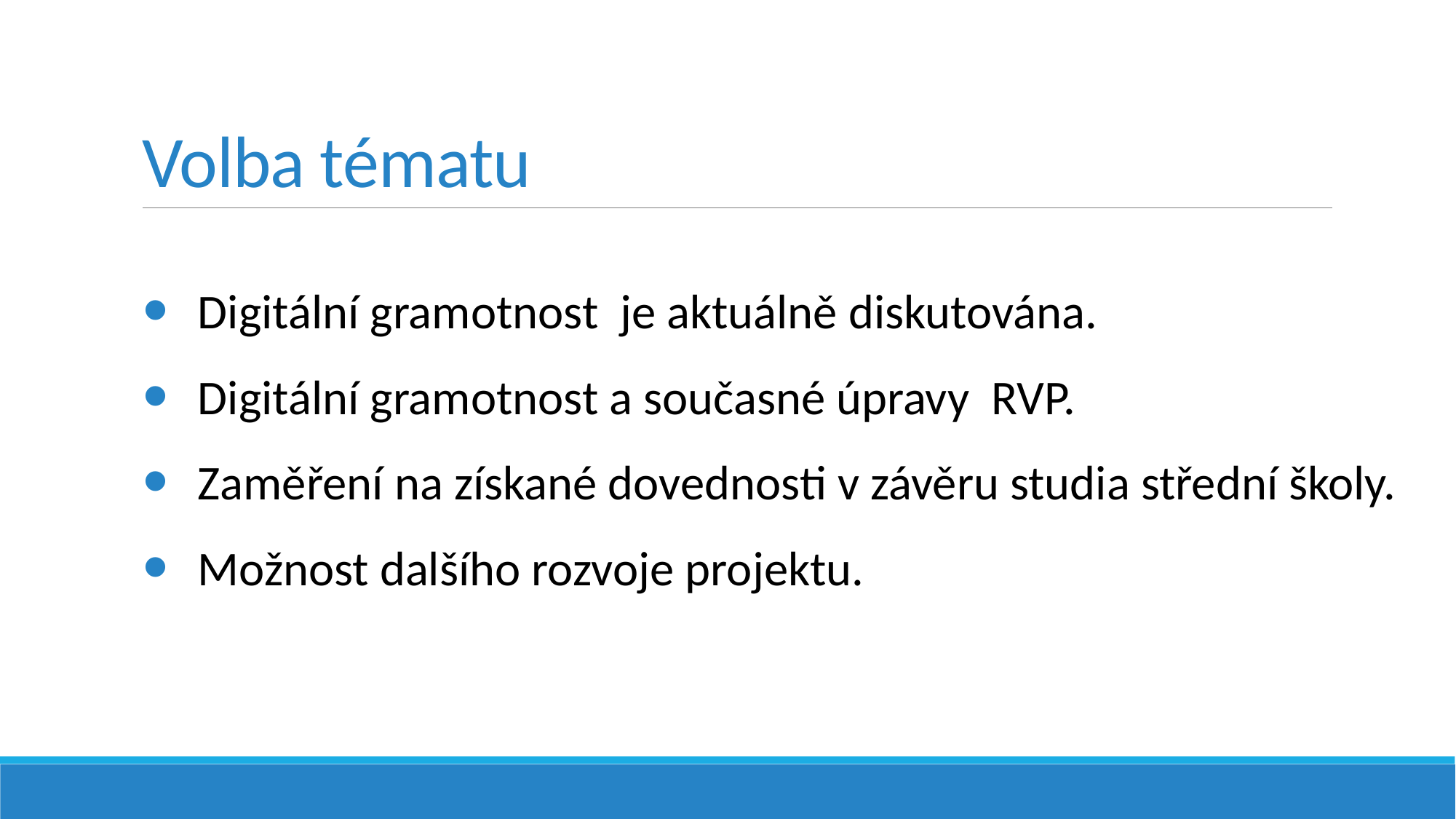

# Volba tématu
Digitální gramotnost  je aktuálně diskutována.
Digitální gramotnost a současné úpravy  RVP.
Zaměření na získané dovednosti v závěru studia střední školy.
Možnost dalšího rozvoje projektu.